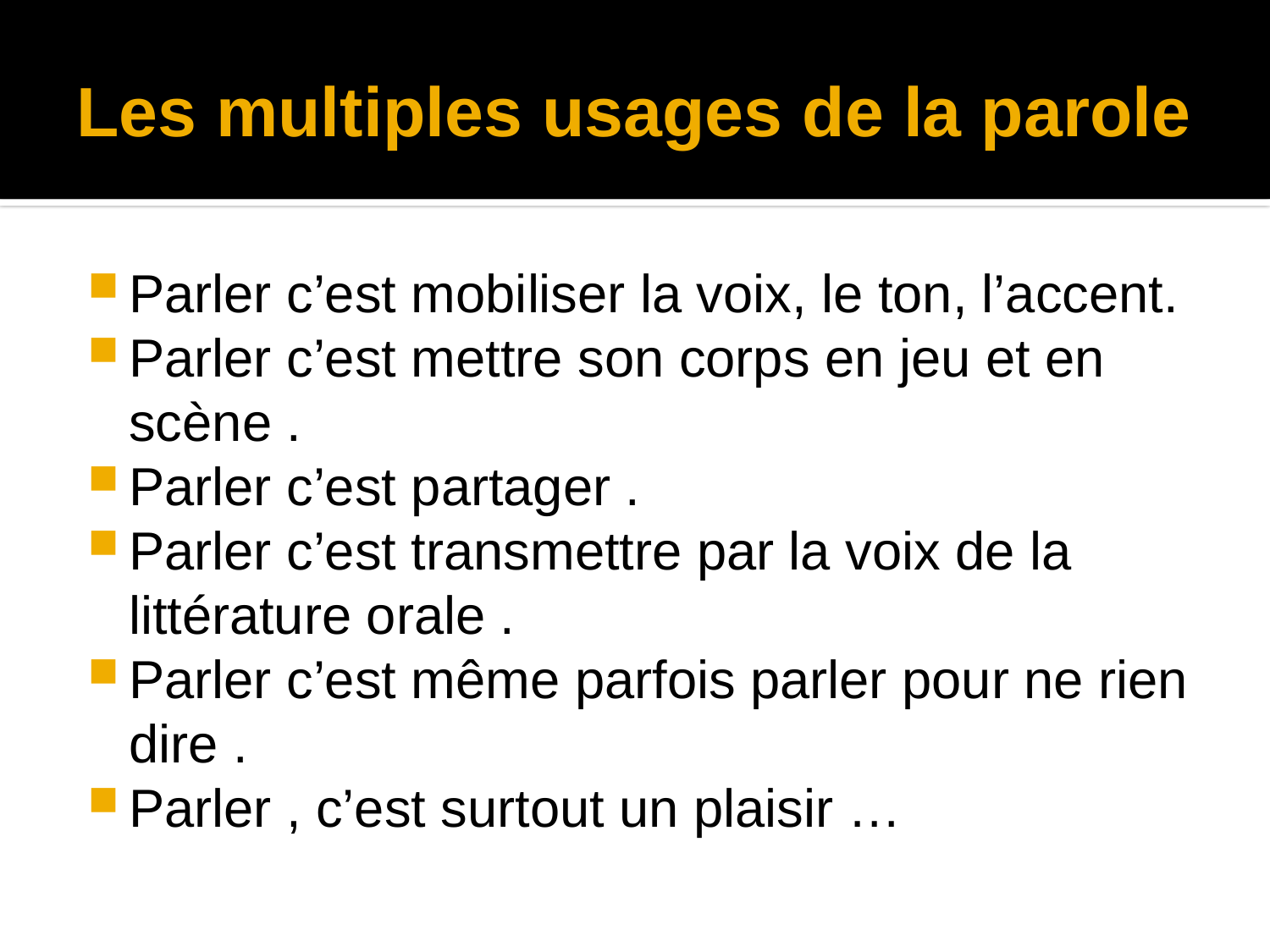

# Les multiples usages de la parole
Parler c’est mobiliser la voix, le ton, l’accent.
Parler c’est mettre son corps en jeu et en scène .
Parler c’est partager .
Parler c’est transmettre par la voix de la littérature orale .
Parler c’est même parfois parler pour ne rien dire .
Parler , c’est surtout un plaisir …